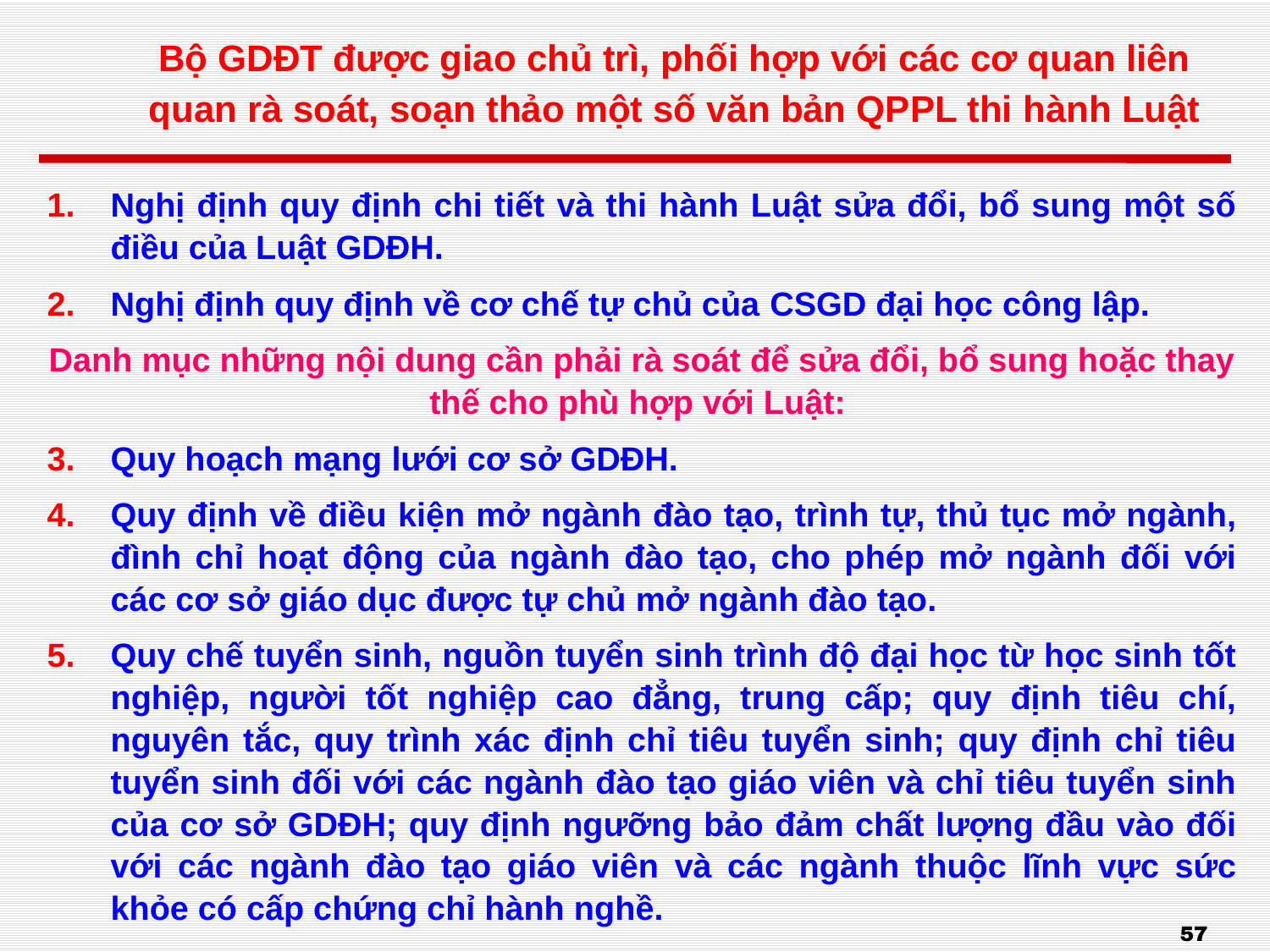

# Bộ GDĐT được giao chủ trì, phối hợp với các cơ quan liên quan rà soát, soạn thảo một số văn bản QPPL thi hành Luật
Nghị định quy định chi tiết và thi hành Luật sửa đổi, bổ sung một số điều của Luật GDĐH.
Nghị định quy định về cơ chế tự chủ của CSGD đại học công lập.
Danh mục những nội dung cần phải rà soát để sửa đổi, bổ sung hoặc thay thế cho phù hợp với Luật:
Quy hoạch mạng lưới cơ sở GDĐH.
Quy định về điều kiện mở ngành đào tạo, trình tự, thủ tục mở ngành, đình chỉ hoạt động của ngành đào tạo, cho phép mở ngành đối với các cơ sở giáo dục được tự chủ mở ngành đào tạo.
Quy chế tuyển sinh, nguồn tuyển sinh trình độ đại học từ học sinh tốt nghiệp, người tốt nghiệp cao đẳng, trung cấp; quy định tiêu chí, nguyên tắc, quy trình xác định chỉ tiêu tuyển sinh; quy định chỉ tiêu tuyển sinh đối với các ngành đào tạo giáo viên và chỉ tiêu tuyển sinh của cơ sở GDĐH; quy định ngưỡng bảo đảm chất lượng đầu vào đối với các ngành đào tạo giáo viên và các ngành thuộc lĩnh vực sức khỏe có cấp chứng chỉ hành nghề.